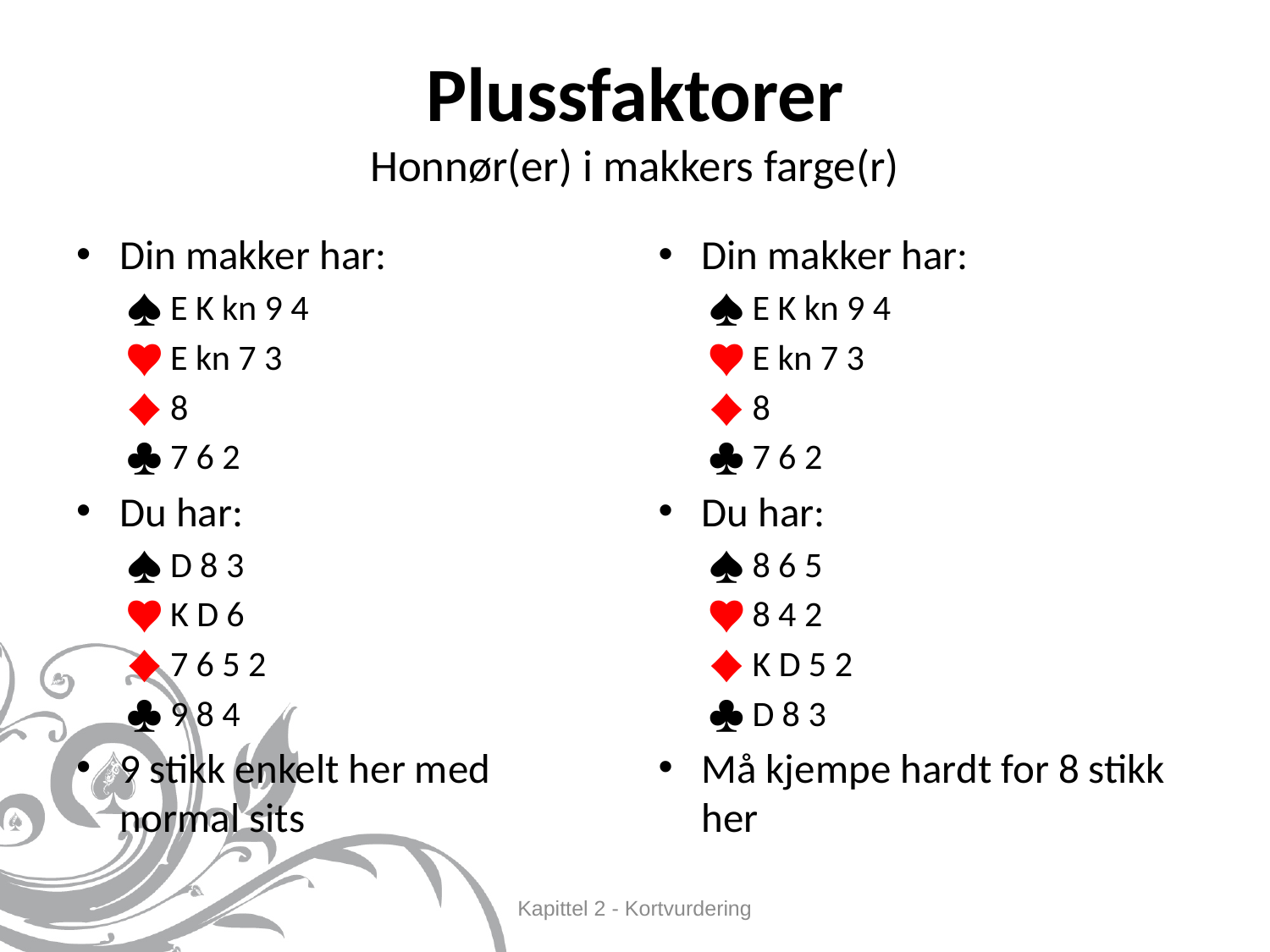

# Plussfaktorer Honnør(er) i makkers farge(r)
Din makker har:
♠ E K kn 9 4
♥ E kn 7 3
♦ 8
♣ 7 6 2
Du har:
♠ D 8 3
♥ K D 6
♦ 7 6 5 2
♣ 9 8 4
9 stikk enkelt her med normal sits
Din makker har:
♠ E K kn 9 4
♥ E kn 7 3
♦ 8
♣ 7 6 2
Du har:
♠ 8 6 5
♥ 8 4 2
♦ K D 5 2
♣ D 8 3
Må kjempe hardt for 8 stikk her

Kapittel 2 - Kortvurdering